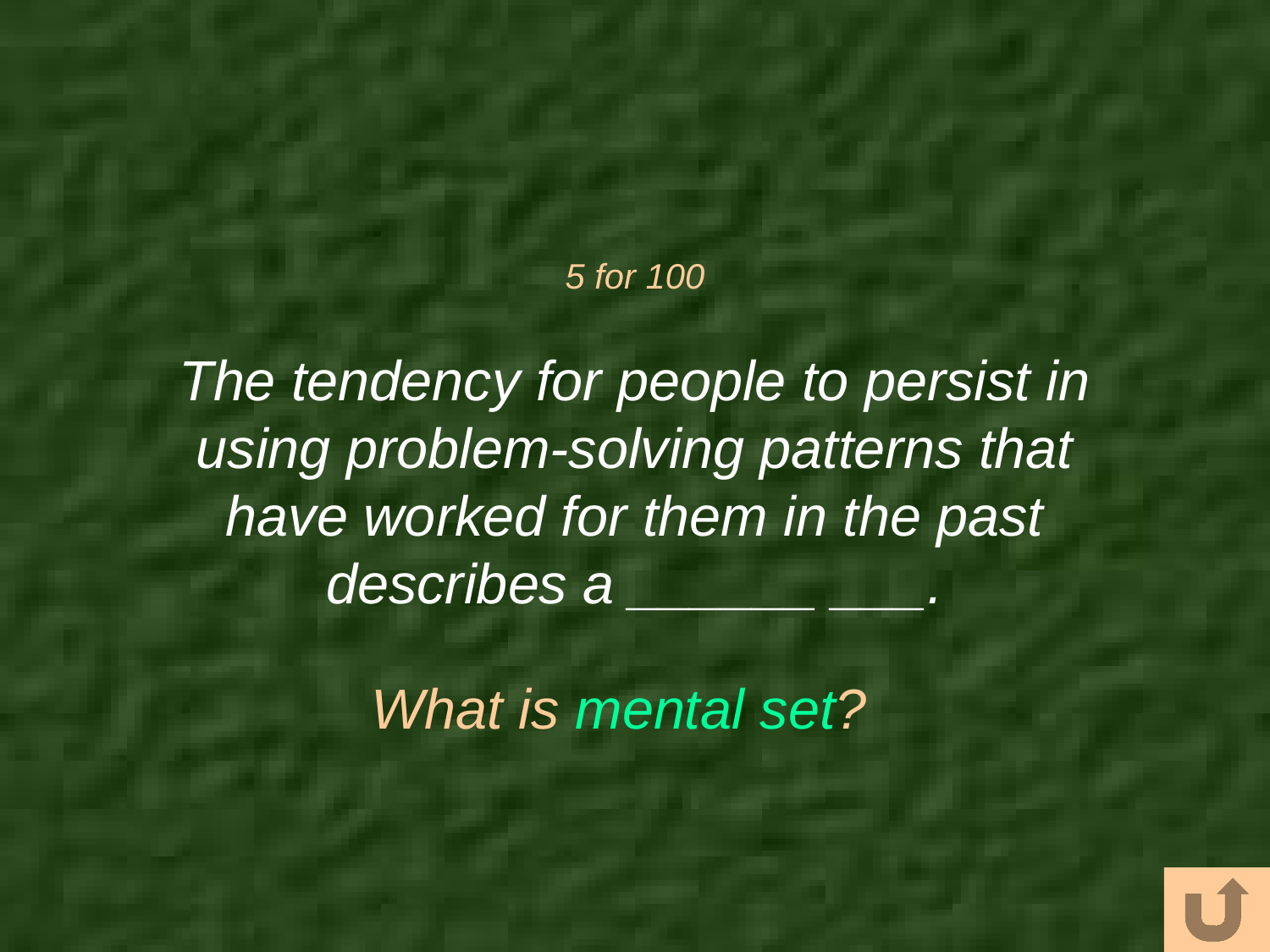

# 5 for 100
The tendency for people to persist in using problem-solving patterns that have worked for them in the past describes a ______ ___.
What is mental set?